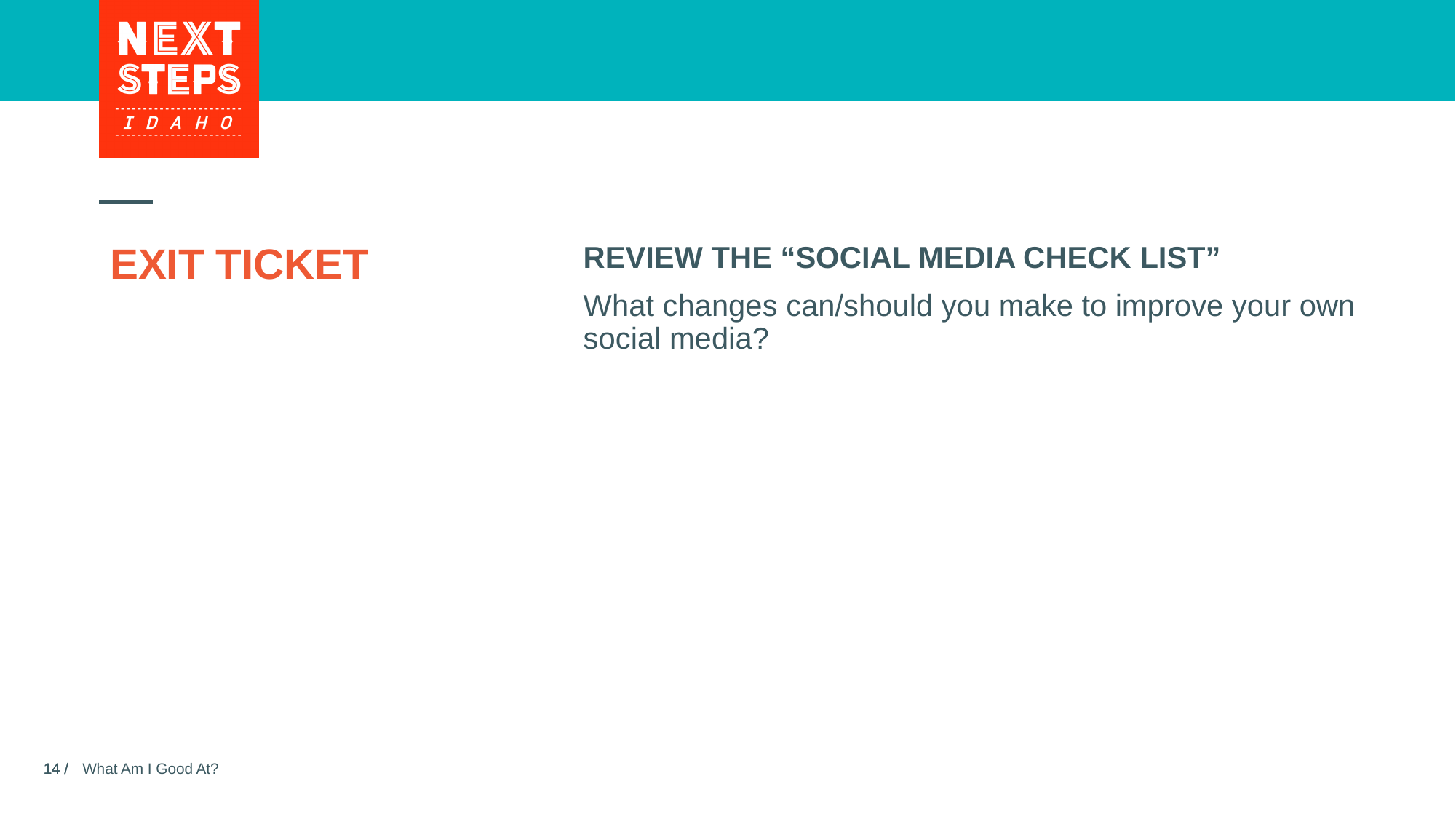

# EXIT TICKET
REVIEW THE “SOCIAL MEDIA CHECK LIST”
What changes can/should you make to improve your own social media?
What Am I Good At?